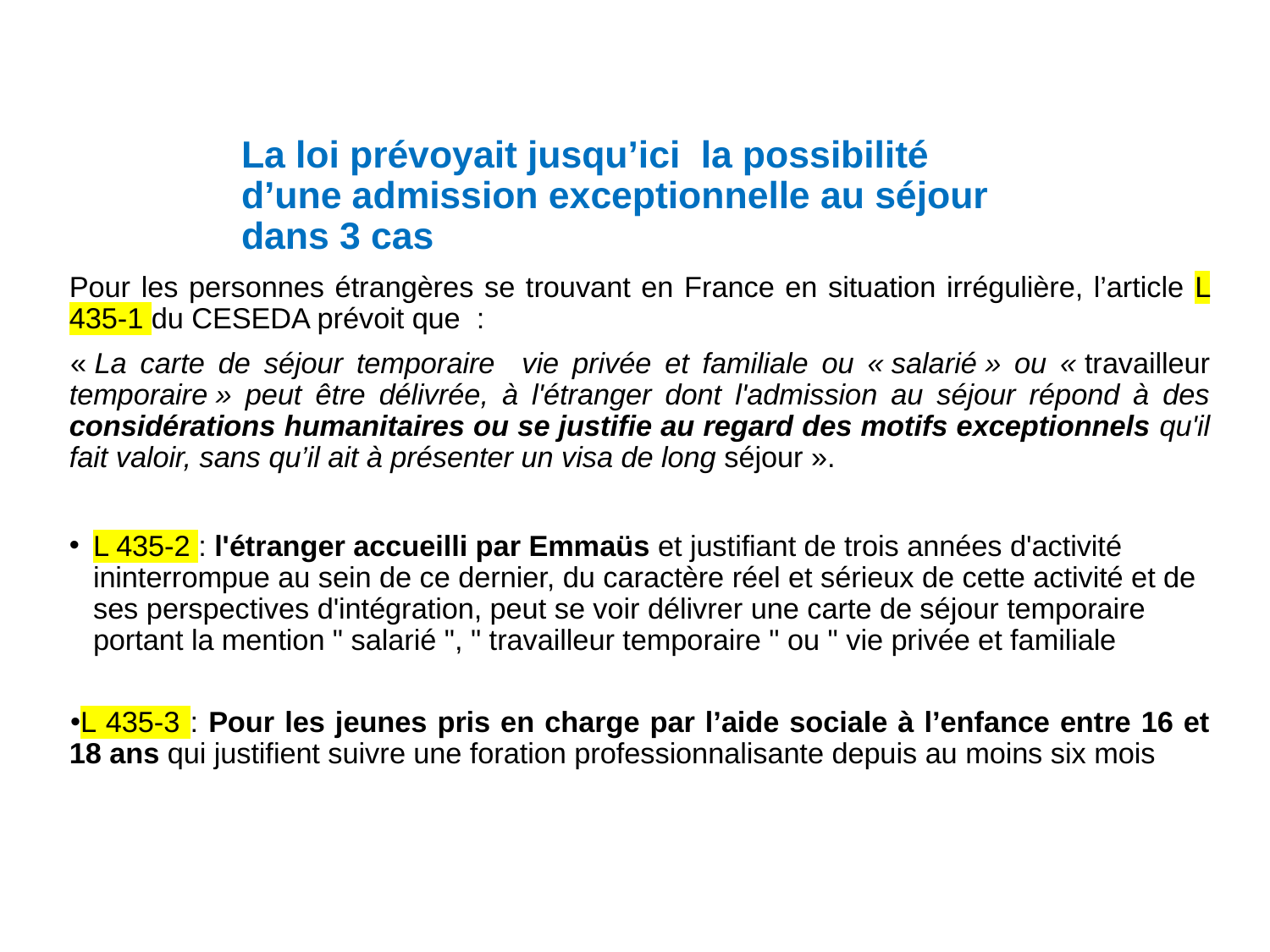

# La loi prévoyait jusqu’ici  la possibilité d’une admission exceptionnelle au séjour dans 3 cas
Pour les personnes étrangères se trouvant en France en situation irrégulière, l’article L 435-1 du CESEDA prévoit que  :
« La carte de séjour temporaire  vie privée et familiale ou « salarié » ou « travailleur temporaire » peut être délivrée, à l'étranger dont l'admission au séjour répond à des considérations humanitaires ou se justifie au regard des motifs exceptionnels qu'il fait valoir, sans qu’il ait à présenter un visa de long séjour ».

L 435-2 : l'étranger accueilli par Emmaüs et justifiant de trois années d'activité ininterrompue au sein de ce dernier, du caractère réel et sérieux de cette activité et de ses perspectives d'intégration, peut se voir délivrer une carte de séjour temporaire portant la mention " salarié ", " travailleur temporaire " ou " vie privée et familiale

L 435-3 : Pour les jeunes pris en charge par l’aide sociale à l’enfance entre 16 et 18 ans qui justifient suivre une foration professionnalisante depuis au moins six mois